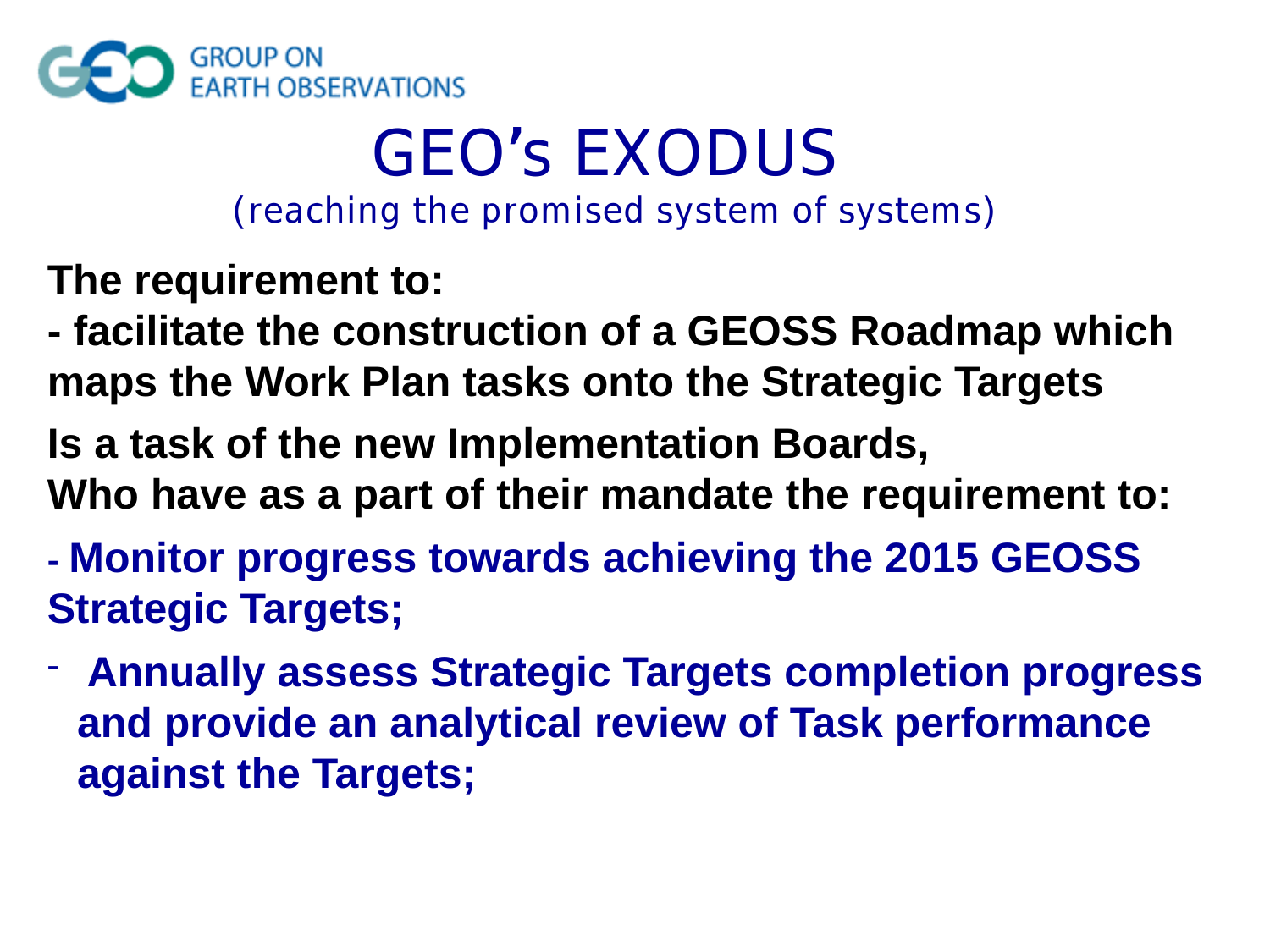

GEO’s EXODUS
(reaching the promised system of systems)
The requirement to:
- facilitate the construction of a GEOSS Roadmap which maps the Work Plan tasks onto the Strategic Targets
Is a task of the new Implementation Boards,
Who have as a part of their mandate the requirement to:
- Monitor progress towards achieving the 2015 GEOSS Strategic Targets;
 Annually assess Strategic Targets completion progress and provide an analytical review of Task performance against the Targets;